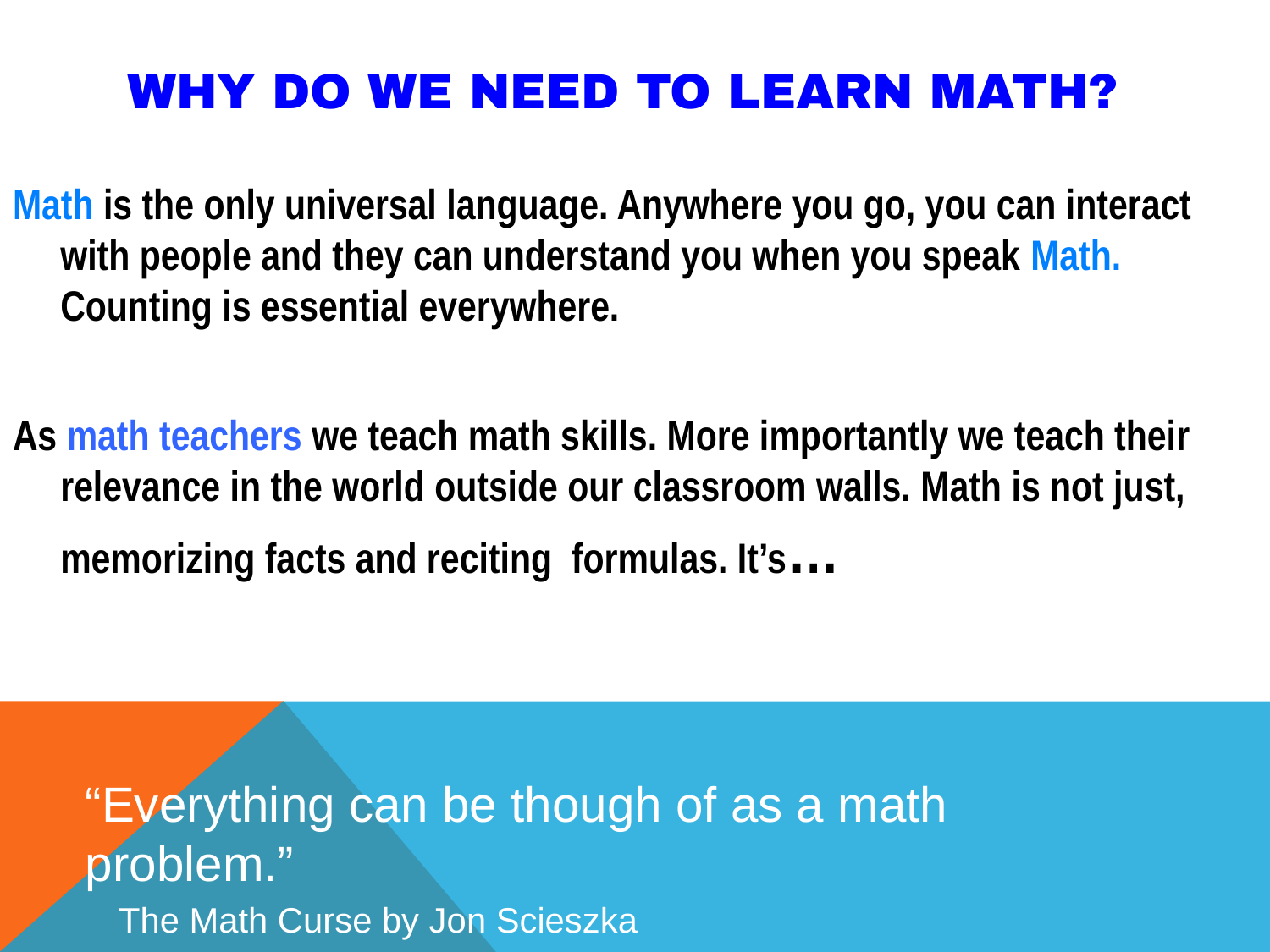

# Why do We need to learn math?

Math is the only universal language. Anywhere you go, you can interact with people and they can understand you when you speak Math. Counting is essential everywhere.

As math teachers we teach math skills. More importantly we teach their relevance in the world outside our classroom walls. Math is not just, memorizing facts and reciting  formulas. It’s…

“Everything can be though of as a math problem.”
   The Math Curse by Jon Scieszka